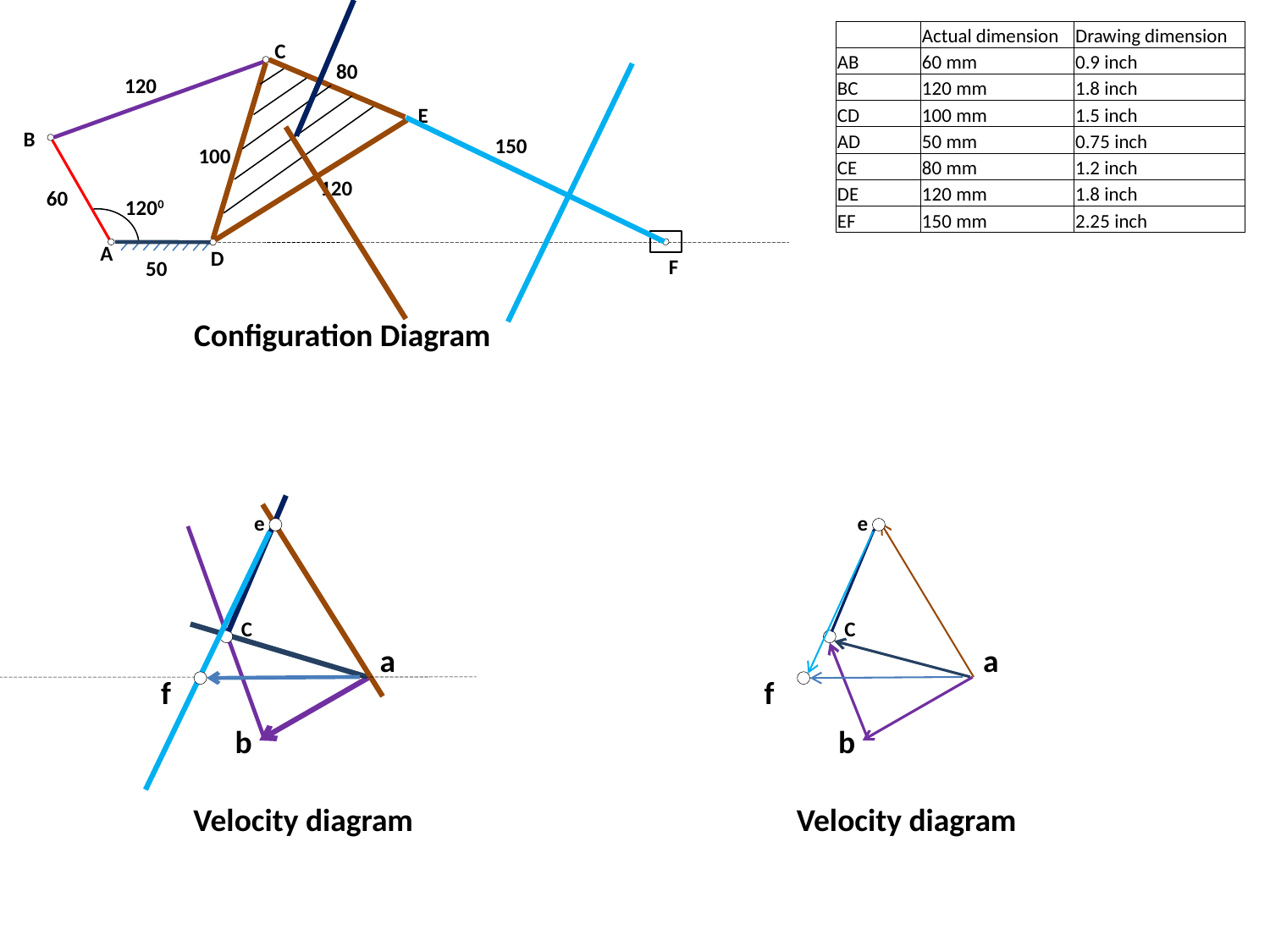

|  | Actual dimension | Drawing dimension |
| --- | --- | --- |
| AB | 60 mm | 0.9 inch |
| BC | 120 mm | 1.8 inch |
| CD | 100 mm | 1.5 inch |
| AD | 50 mm | 0.75 inch |
| CE | 80 mm | 1.2 inch |
| DE | 120 mm | 1.8 inch |
| EF | 150 mm | 2.25 inch |
C
80

120
E
B
150

100
120
60
1200

A

D

F
50
Configuration Diagram
e
e

C
C

a
a
f
f

b
b
Velocity diagram
Velocity diagram